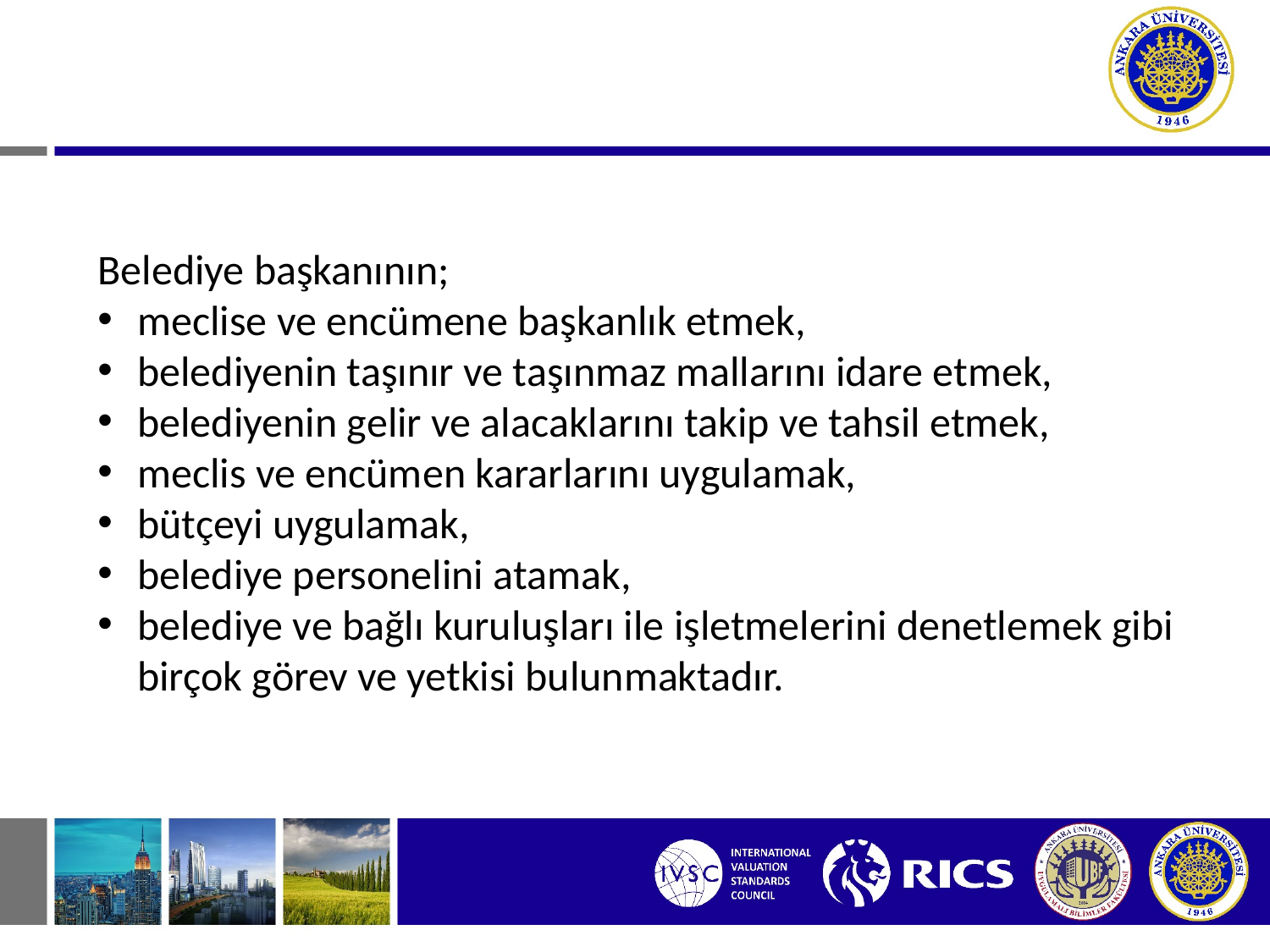

Belediye başkanının;
meclise ve encümene başkanlık etmek,
belediyenin taşınır ve taşınmaz mallarını idare etmek,
belediyenin gelir ve alacaklarını takip ve tahsil etmek,
meclis ve encümen kararlarını uygulamak,
bütçeyi uygulamak,
belediye personelini atamak,
belediye ve bağlı kuruluşları ile işletmelerini denetlemek gibi birçok görev ve yetkisi bulunmaktadır.